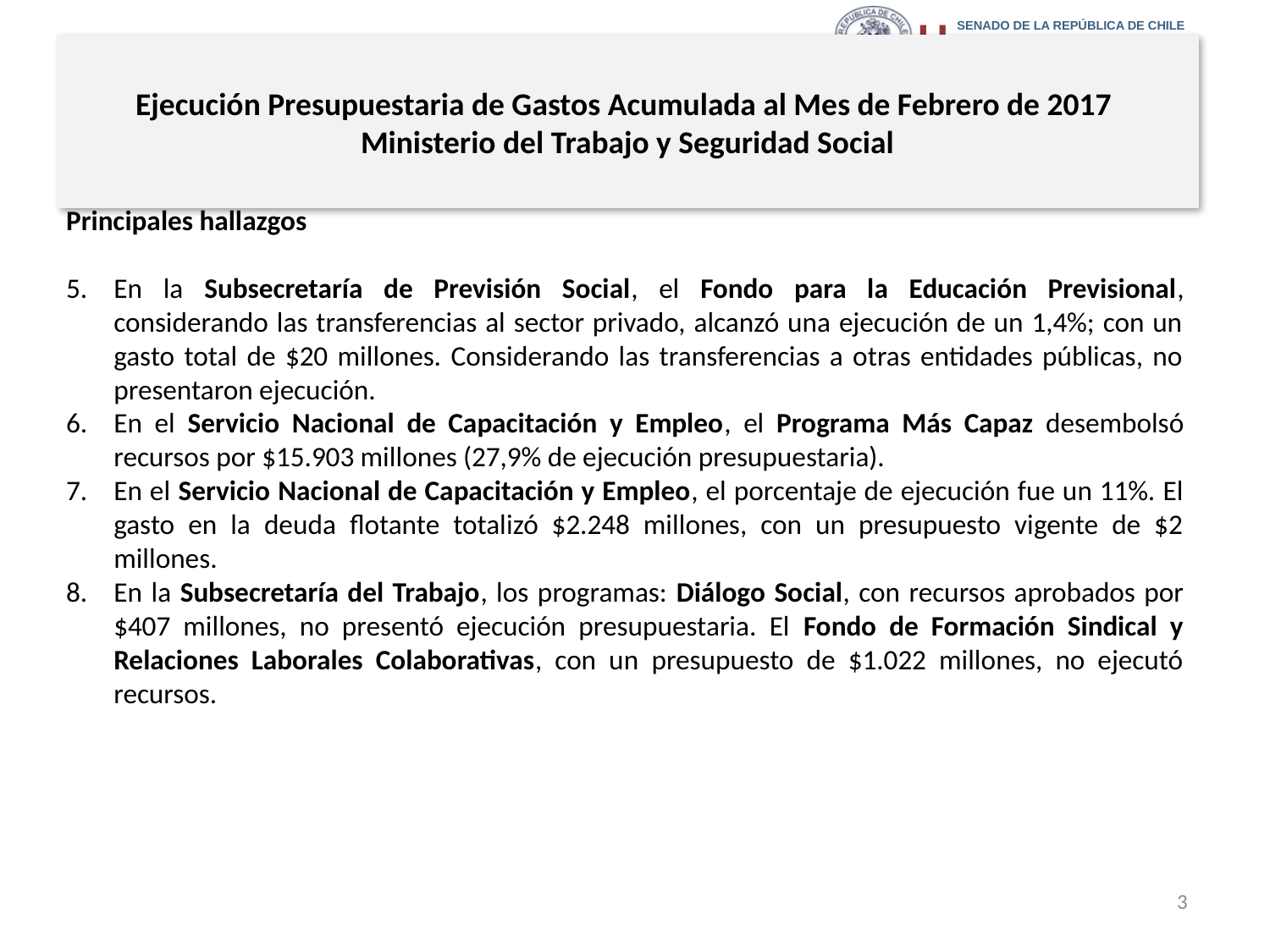

# Ejecución Presupuestaria de Gastos Acumulada al Mes de Febrero de 2017 Ministerio del Trabajo y Seguridad Social
Principales hallazgos

En la Subsecretaría de Previsión Social, el Fondo para la Educación Previsional, considerando las transferencias al sector privado, alcanzó una ejecución de un 1,4%; con un gasto total de $20 millones. Considerando las transferencias a otras entidades públicas, no presentaron ejecución.
En el Servicio Nacional de Capacitación y Empleo, el Programa Más Capaz desembolsó recursos por $15.903 millones (27,9% de ejecución presupuestaria).
En el Servicio Nacional de Capacitación y Empleo, el porcentaje de ejecución fue un 11%. El gasto en la deuda flotante totalizó $2.248 millones, con un presupuesto vigente de $2 millones.
En la Subsecretaría del Trabajo, los programas: Diálogo Social, con recursos aprobados por $407 millones, no presentó ejecución presupuestaria. El Fondo de Formación Sindical y Relaciones Laborales Colaborativas, con un presupuesto de $1.022 millones, no ejecutó recursos.

3